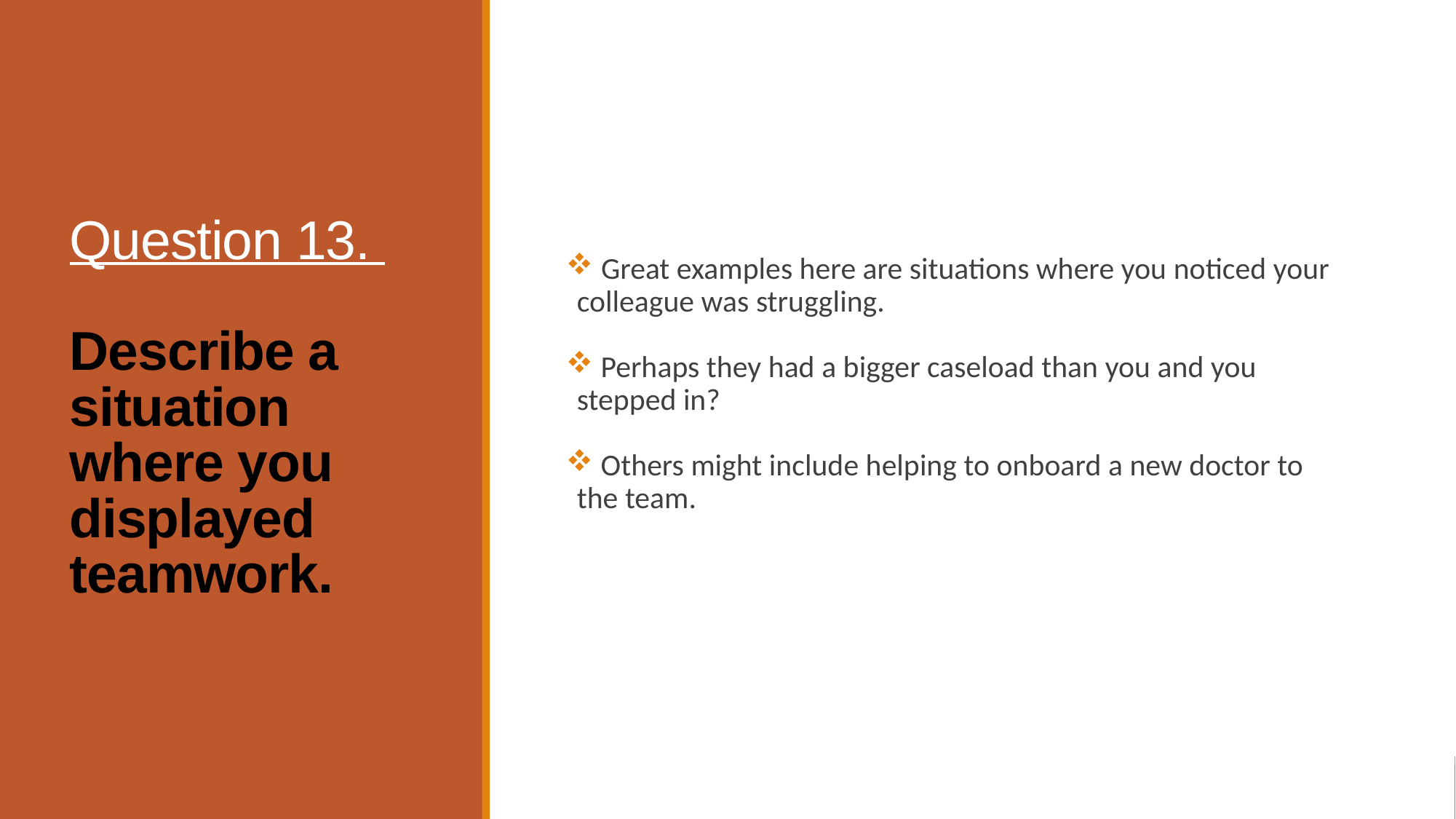

# Question 13. Describe a situation where you displayed teamwork.
 Great examples here are situations where you noticed your colleague was struggling.

 Perhaps they had a bigger caseload than you and you stepped in?

 Others might include helping to onboard a new doctor to the team.